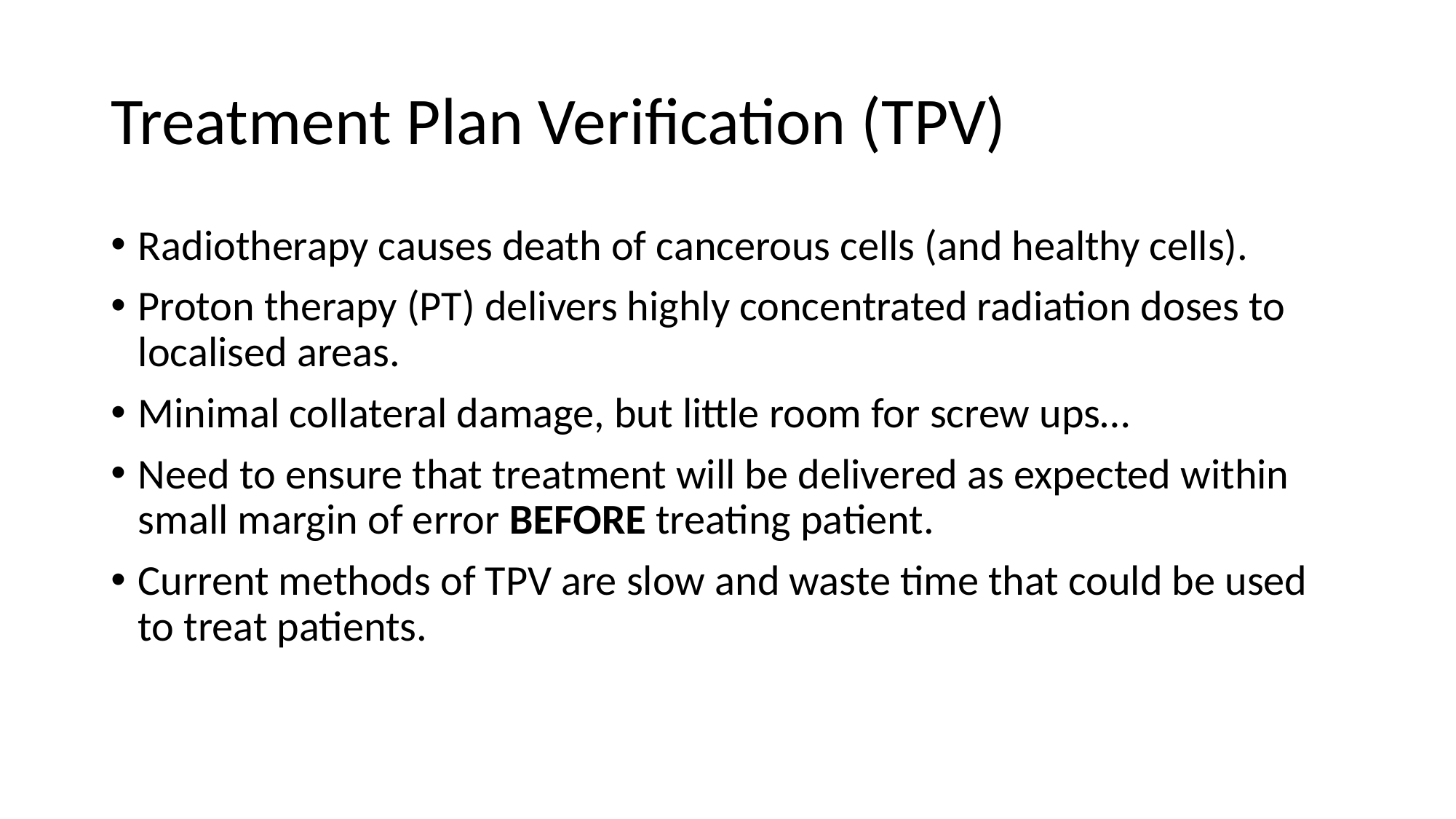

# Treatment Plan Verification (TPV)
Radiotherapy causes death of cancerous cells (and healthy cells).
Proton therapy (PT) delivers highly concentrated radiation doses to localised areas.
Minimal collateral damage, but little room for screw ups…
Need to ensure that treatment will be delivered as expected within small margin of error BEFORE treating patient.
Current methods of TPV are slow and waste time that could be used to treat patients.